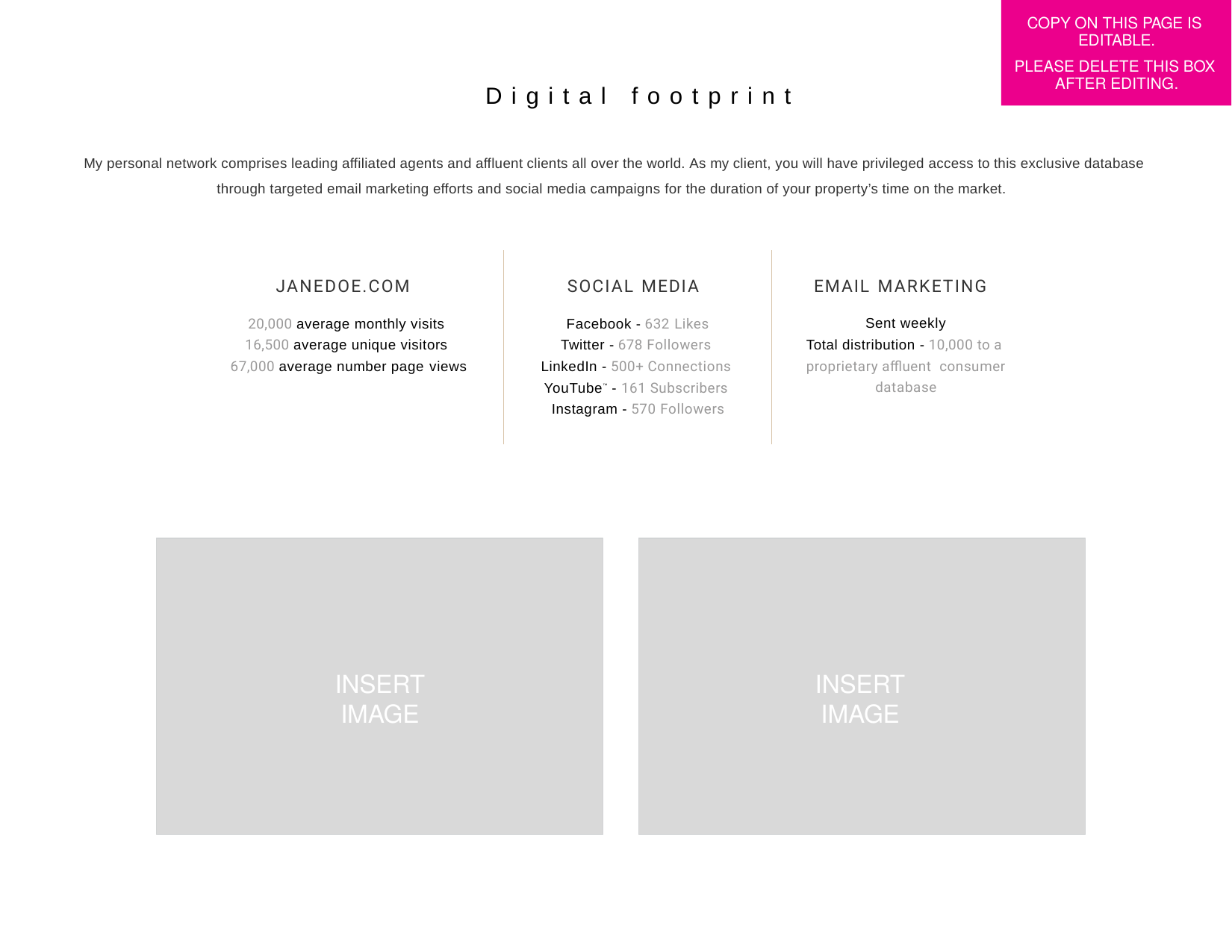

COPY ON THIS PAGE IS  EDITABLE.
PLEASE DELETE THIS BOX  AFTER EDITING.
Digital footprint
My personal network comprises leading affiliated agents and affluent clients all over the world. As my client, you will have privileged access to this exclusive database  through targeted email marketing efforts and social media campaigns for the duration of your property’s time on the market.

JANEDOE.COM
SOCIAL MEDIA
EMAIL MARKETING
Sent weekly
Total distribution - 10,000 to a  proprietary affluent  consumer database
20,000 average monthly visits  16,500 average unique visitors  67,000 average number page views
Facebook - 632 Likes
Twitter - 678 Followers  LinkedIn - 500+ Connections  YouTube™   - 161 Subscribers  Instagram - 570 Followers

INSERT
IMAGE
INSERT
IMAGE